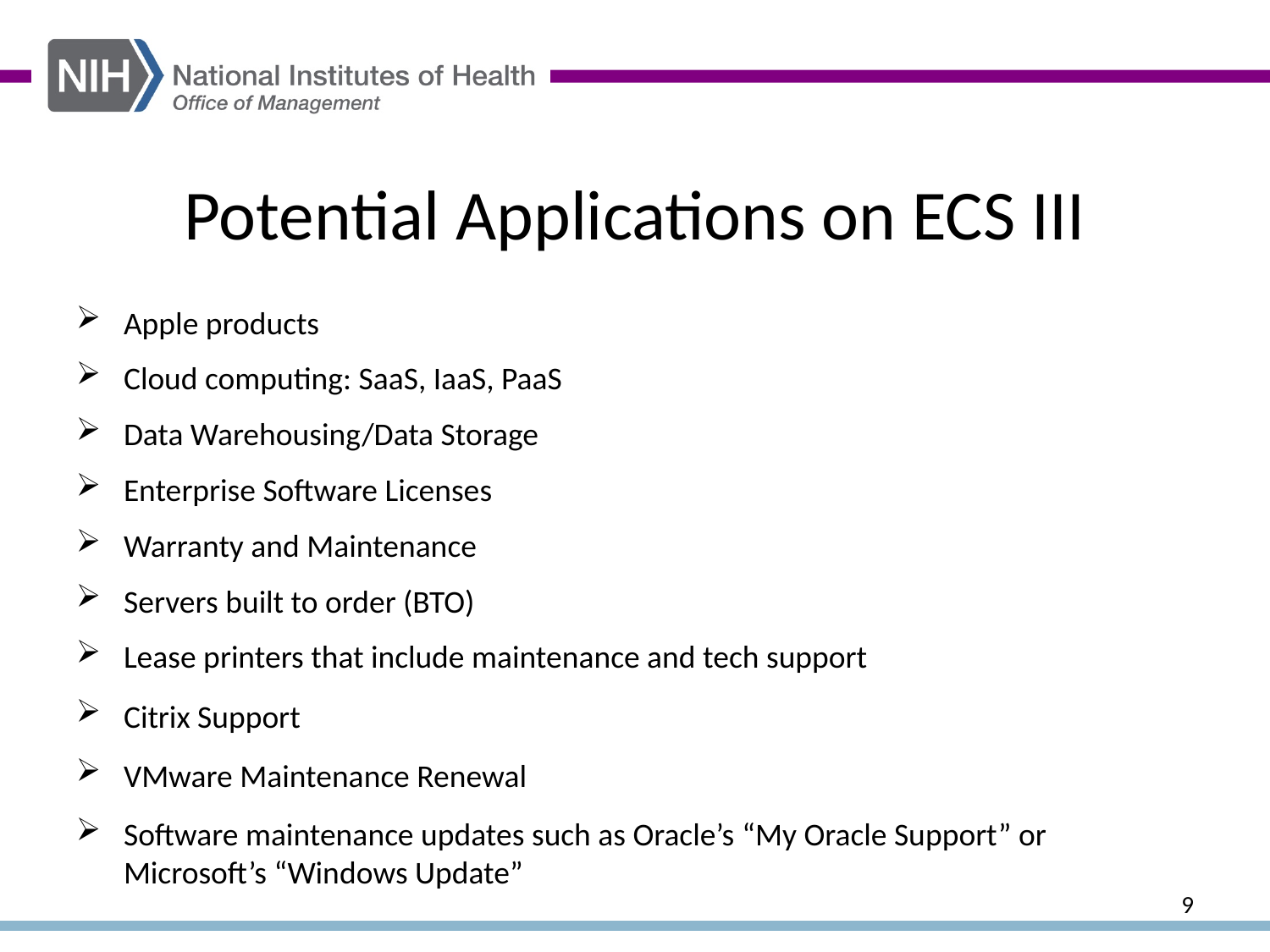

# Potential Applications on ECS III
Apple products
Cloud computing: SaaS, IaaS, PaaS
Data Warehousing/Data Storage
Enterprise Software Licenses
Warranty and Maintenance
Servers built to order (BTO)
Lease printers that include maintenance and tech support
Citrix Support
VMware Maintenance Renewal
Software maintenance updates such as Oracle’s “My Oracle Support” or Microsoft’s “Windows Update”

9